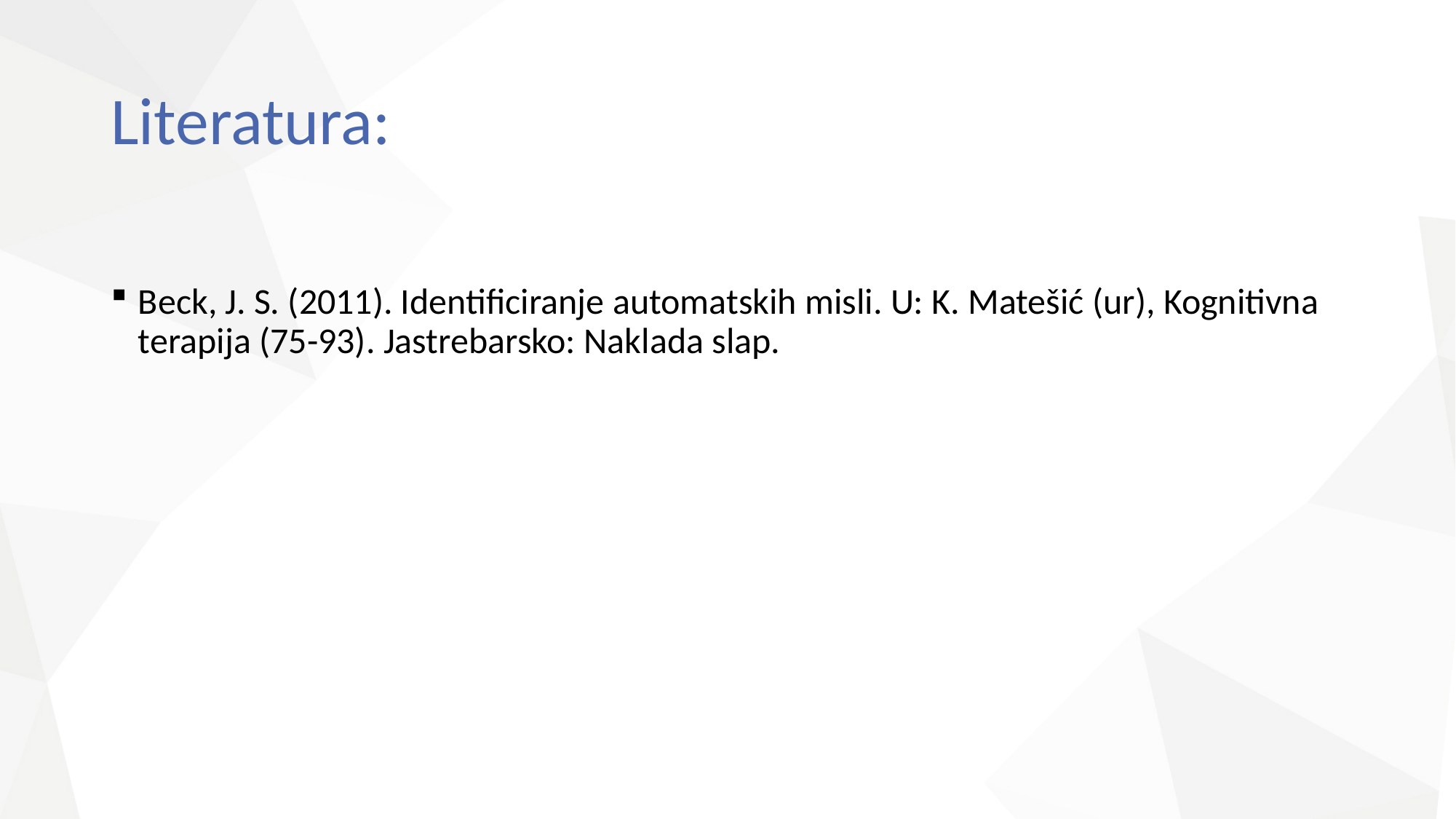

# Literatura:

Beck, J. S. (2011). Identificiranje automatskih misli. U: K. Matešić (ur), Kognitivna terapija (75-93). Jastrebarsko: Naklada slap.